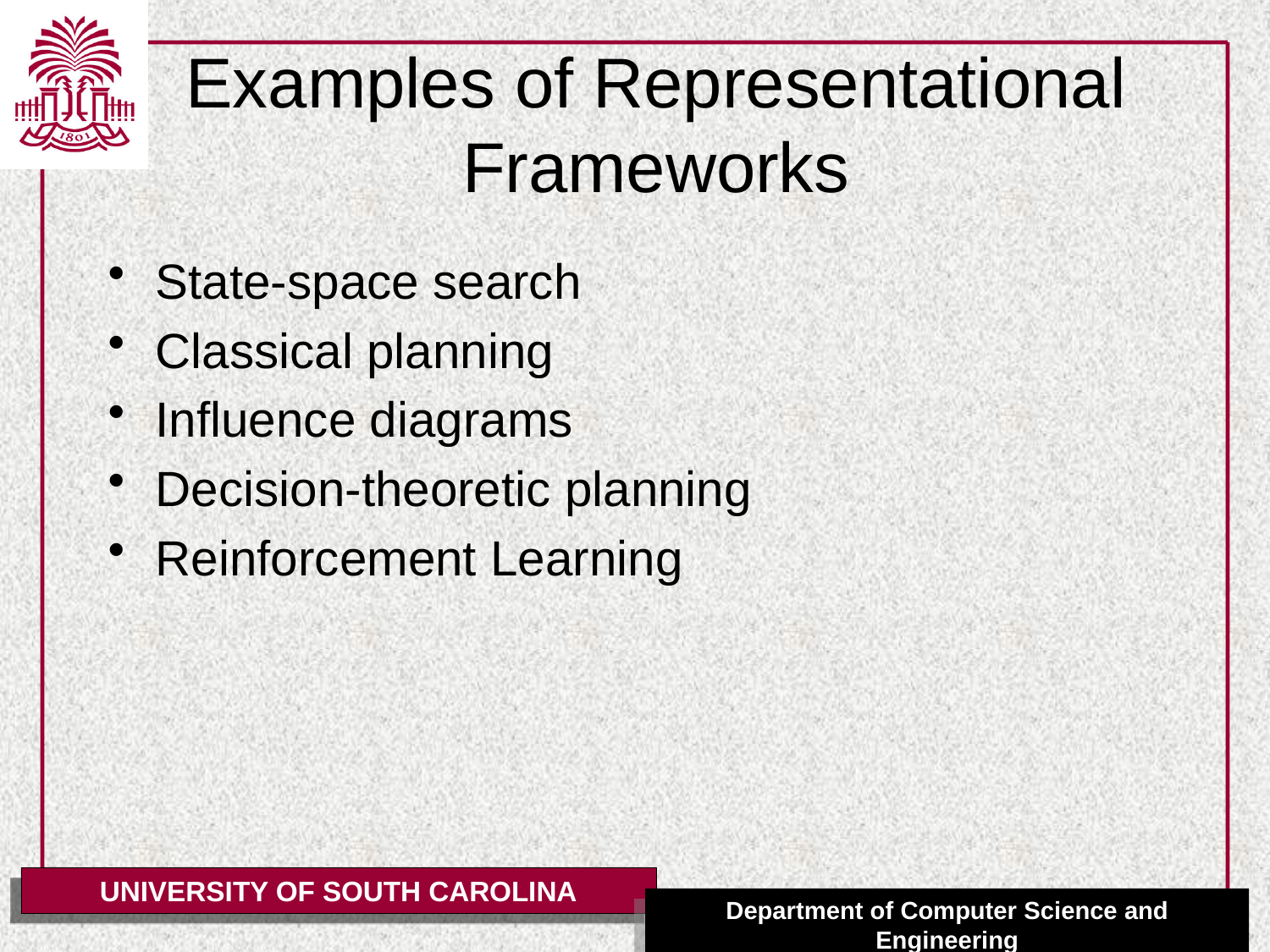

# Examples of Representational Frameworks
State-space search
Classical planning
Influence diagrams
Decision-theoretic planning
Reinforcement Learning